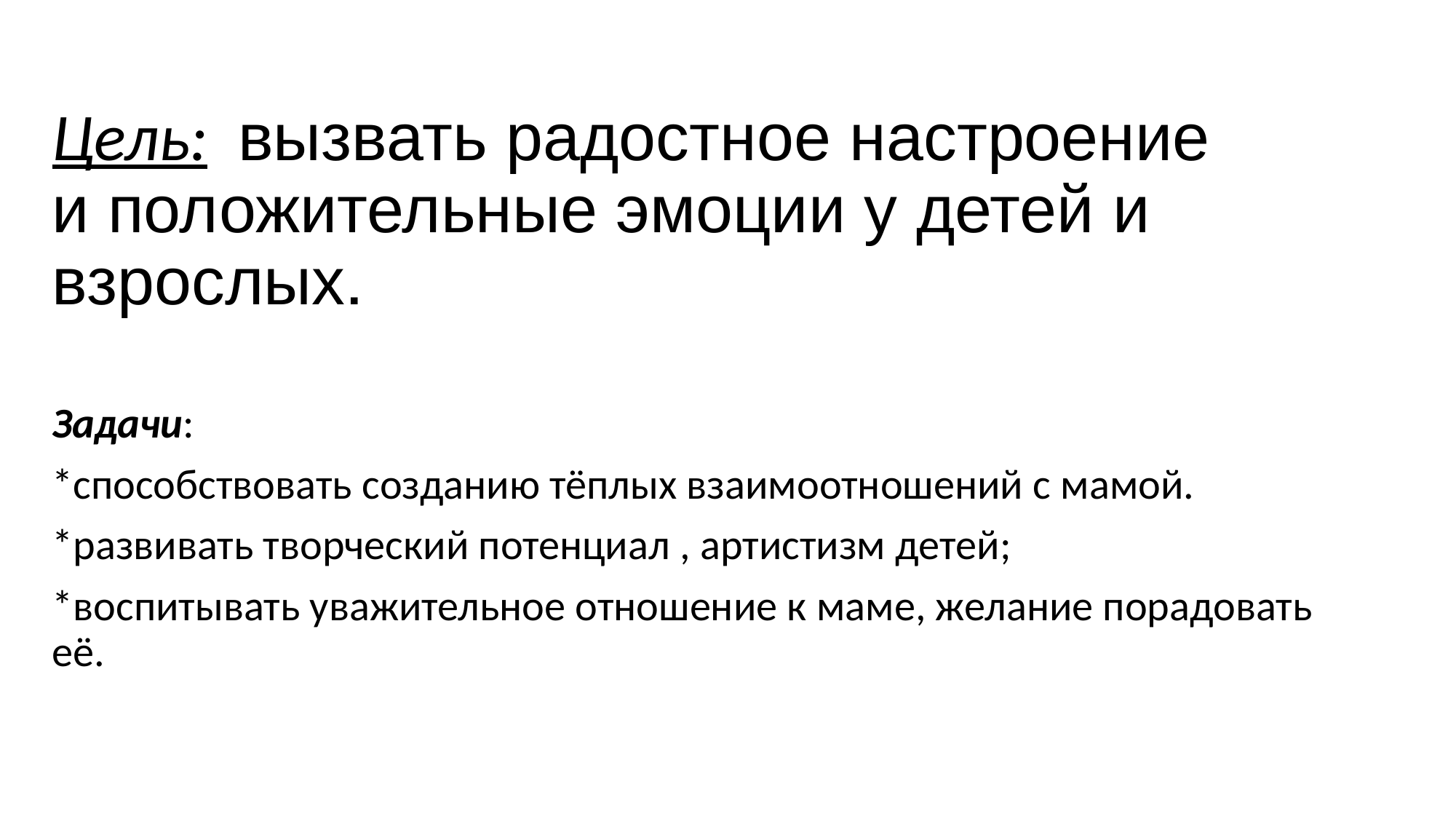

# Цель:  вызвать радостное настроение и положительные эмоции у детей и   взрослых.

Задачи:
*способствовать созданию тёплых взаимоотношений с мамой.
*развивать творческий потенциал , артистизм детей;
*воспитывать уважительное отношение к маме, желание порадовать её.